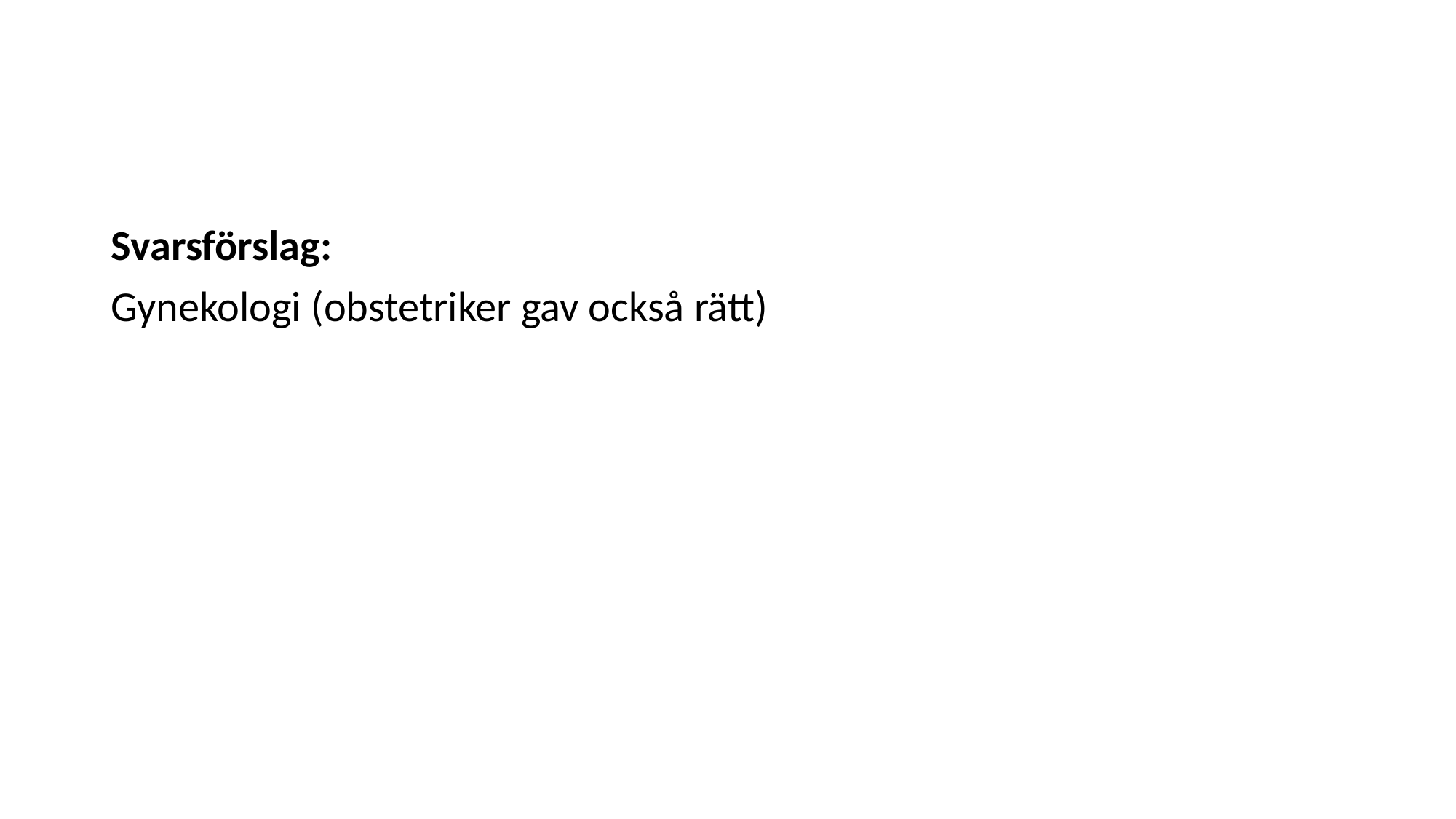

#
Svarsförslag:
Gynekologi (obstetriker gav också rätt)